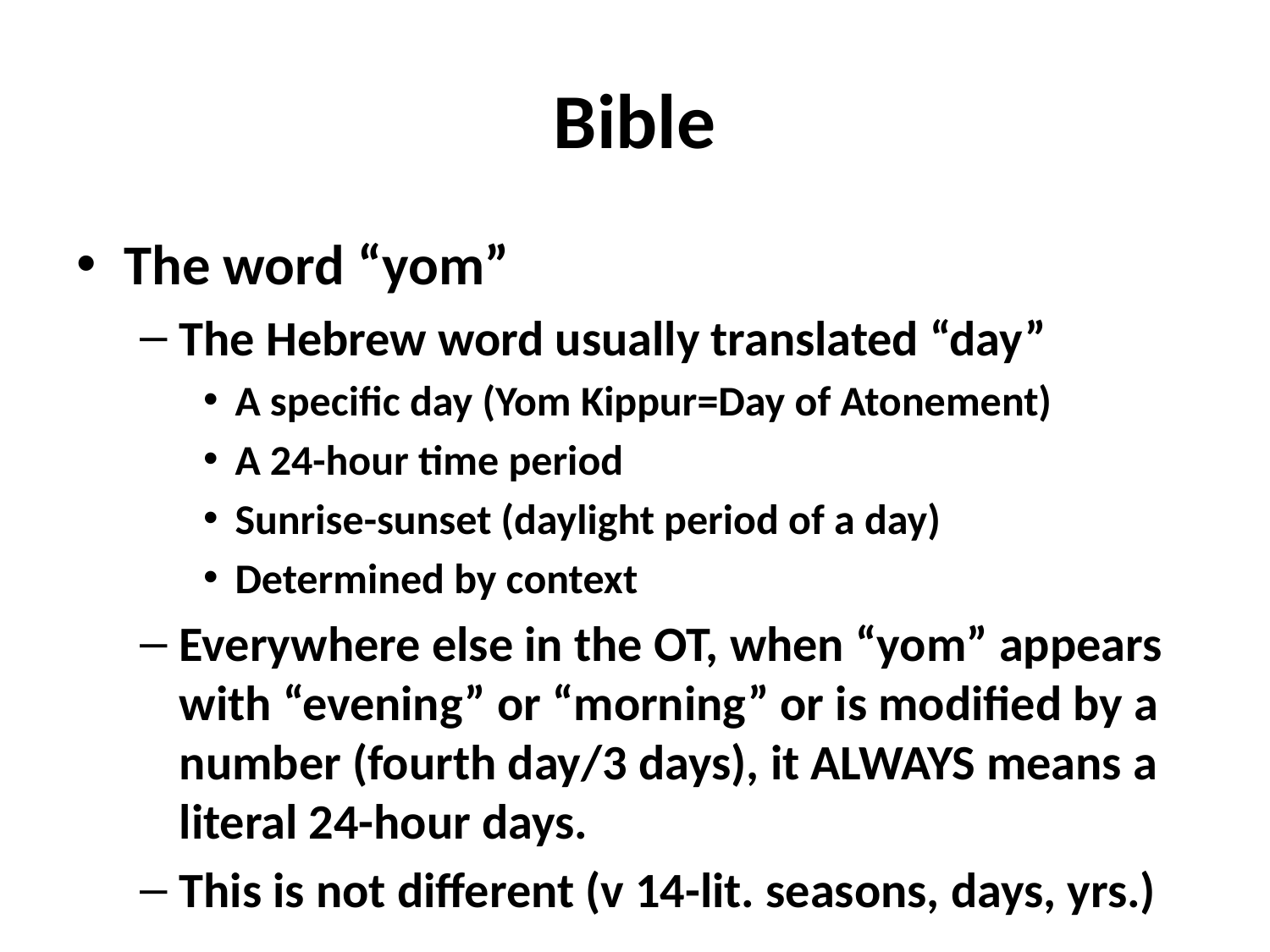

# Bible
The word “yom”
The Hebrew word usually translated “day”
A specific day (Yom Kippur=Day of Atonement)
A 24-hour time period
Sunrise-sunset (daylight period of a day)
Determined by context
Everywhere else in the OT, when “yom” appears with “evening” or “morning” or is modified by a number (fourth day/3 days), it ALWAYS means a literal 24-hour days.
This is not different (v 14-lit. seasons, days, yrs.)